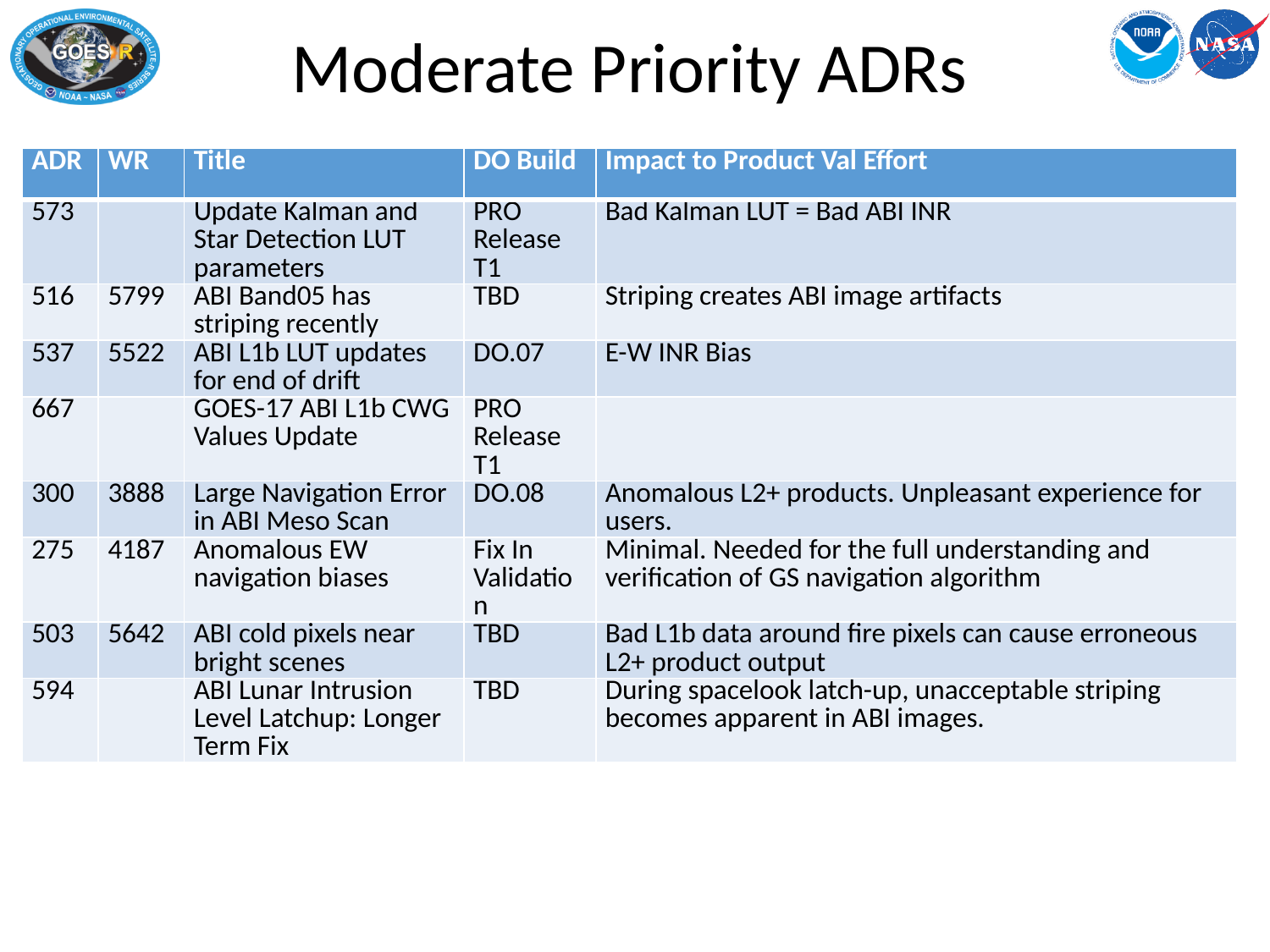

Moderate Priority ADRs
| ADR | WR | Title | DO Build | Impact to Product Val Effort |
| --- | --- | --- | --- | --- |
| 573 |  | Update Kalman and Star Detection LUT parameters | PRO Release T1 | Bad Kalman LUT = Bad ABI INR |
| 516 | 5799 | ABI Band05 has striping recently | TBD | Striping creates ABI image artifacts |
| 537 | 5522 | ABI L1b LUT updates for end of drift | DO.07 | E-W INR Bias |
| 667 |  | GOES-17 ABI L1b CWG Values Update | PRO Release T1 |  |
| 300 | 3888 | Large Navigation Error in ABI Meso Scan | DO.08 | Anomalous L2+ products. Unpleasant experience for users. |
| 275 | 4187 | Anomalous EW navigation biases | Fix In Validation | Minimal. Needed for the full understanding and verification of GS navigation algorithm |
| 503 | 5642 | ABI cold pixels near bright scenes | TBD | Bad L1b data around fire pixels can cause erroneous L2+ product output |
| 594 |  | ABI Lunar Intrusion Level Latchup: Longer Term Fix | TBD | During spacelook latch-up, unacceptable striping becomes apparent in ABI images. |